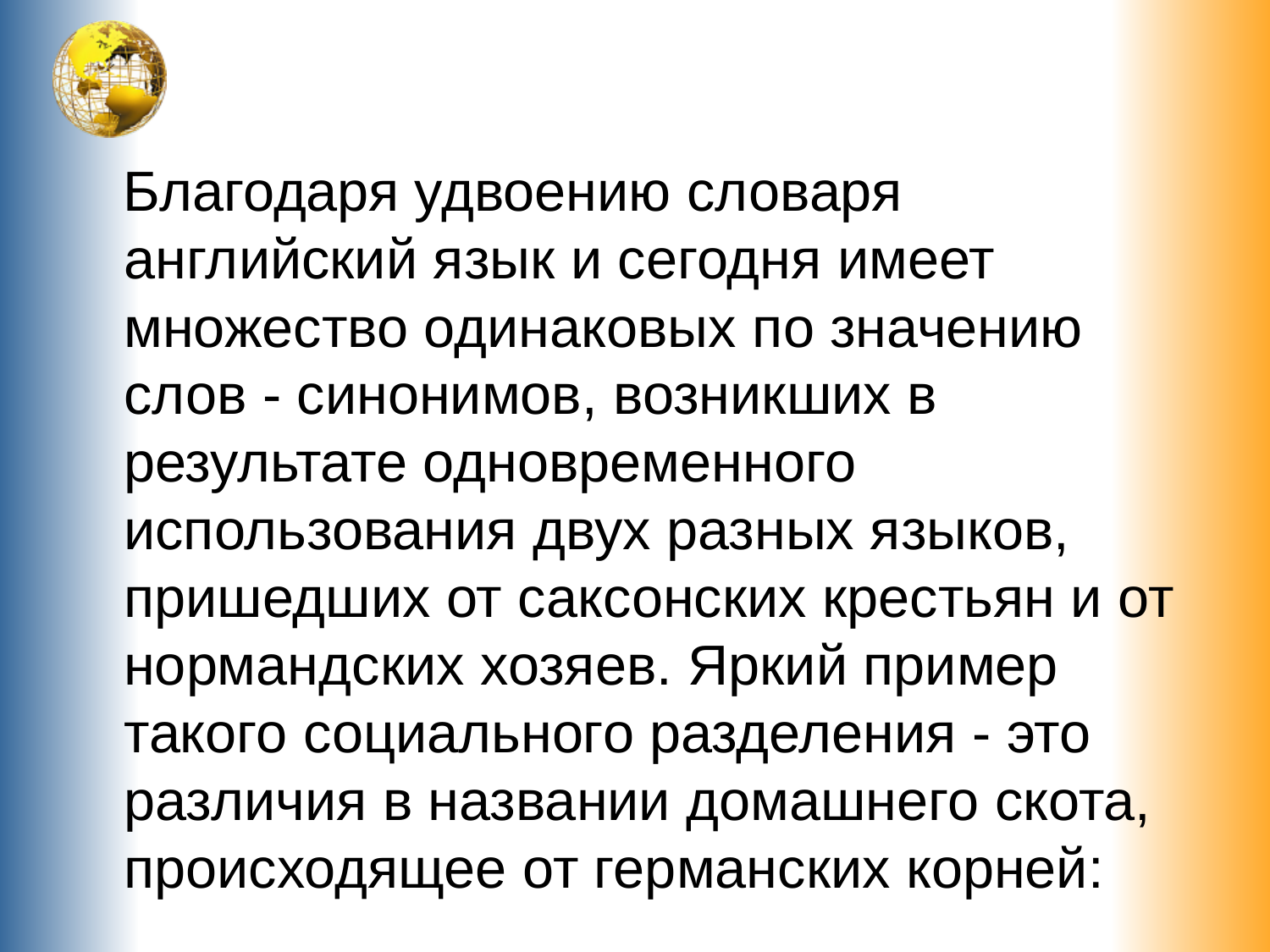

Благодаря удвоению словаря английский язык и сегодня имеет множество одинаковых по значению слов - синонимов, возникших в результате одновременного использования двух разных языков, пришедших от саксонских крестьян и от нормандских хозяев. Яркий пример такого социального разделения - это различия в названии домашнего скота, происходящее от германских корней: